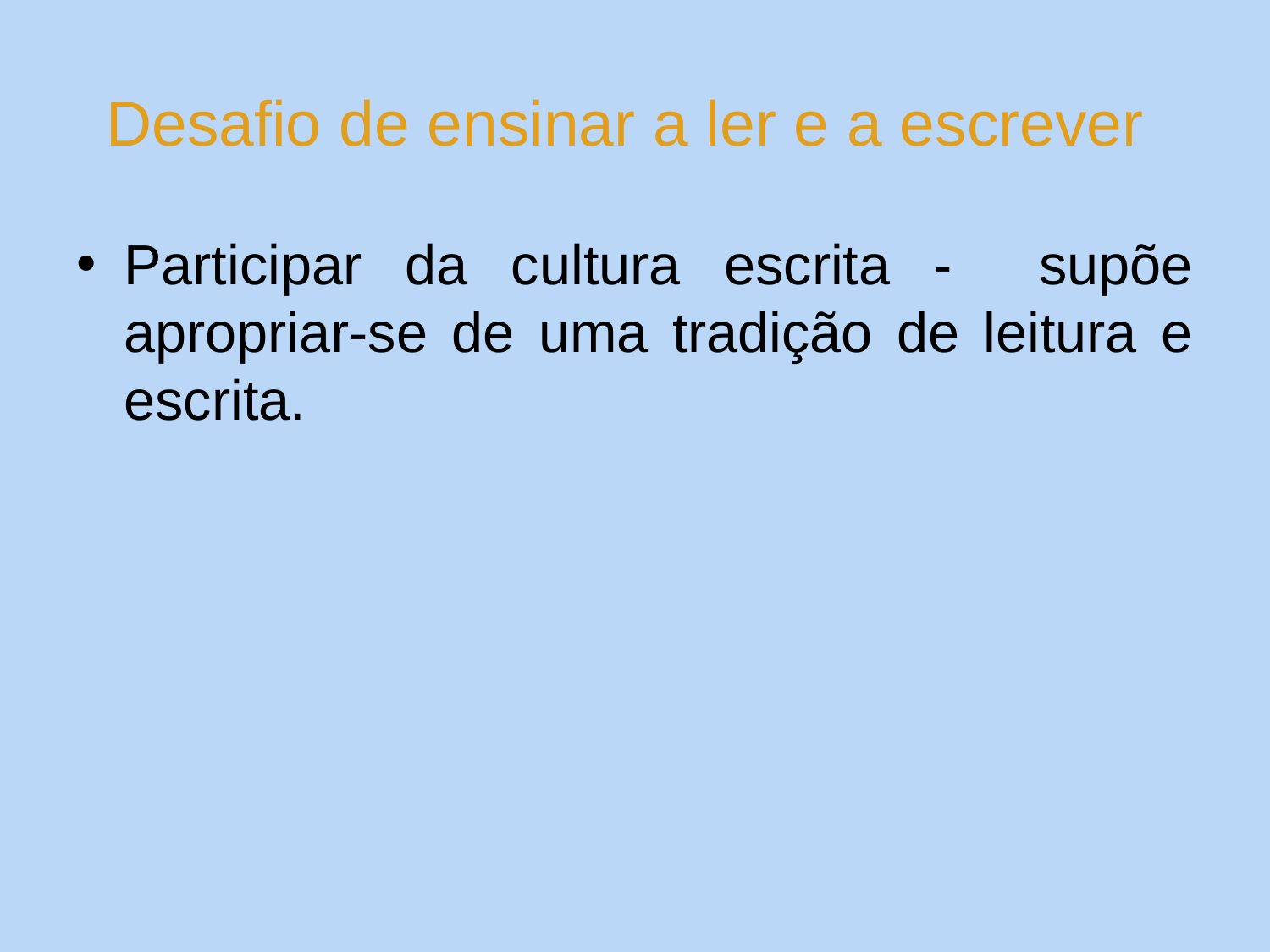

# Desafio de ensinar a ler e a escrever
Participar da cultura escrita -  supõe apropriar-se de uma tradição de leitura e escrita.